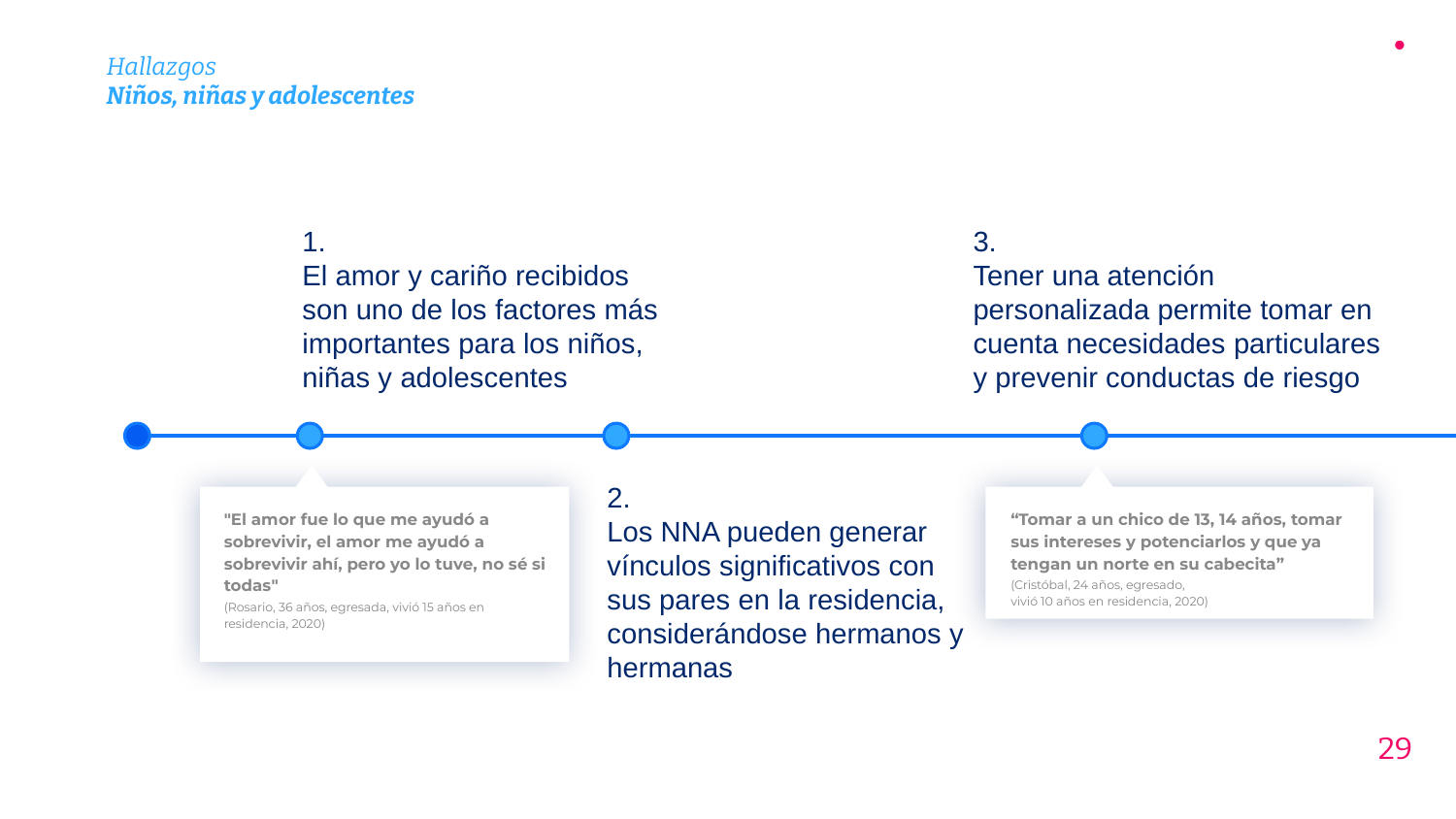

Hallazgos
Niños, niñas y adolescentes

1.
El amor y cariño recibidos
son uno de los factores más
importantes para los niños,
niñas y adolescentes

3.
Tener una atención personalizada permite tomar en cuenta necesidades particulares y prevenir conductas de riesgo

2.
Los NNA pueden generar
vínculos significativos con
sus pares en la residencia,
considerándose hermanos y
hermanas

"El amor fue lo que me ayudó a sobrevivir, el amor me ayudó a sobrevivir ahí, pero yo lo tuve, no sé si todas"
(Rosario, 36 años, egresada, vivió 15 años en residencia, 2020)

“Tomar a un chico de 13, 14 años, tomar sus intereses y potenciarlos y que ya tengan un norte en su cabecita”
(Cristóbal, 24 años, egresado,
vivió 10 años en residencia, 2020)
29